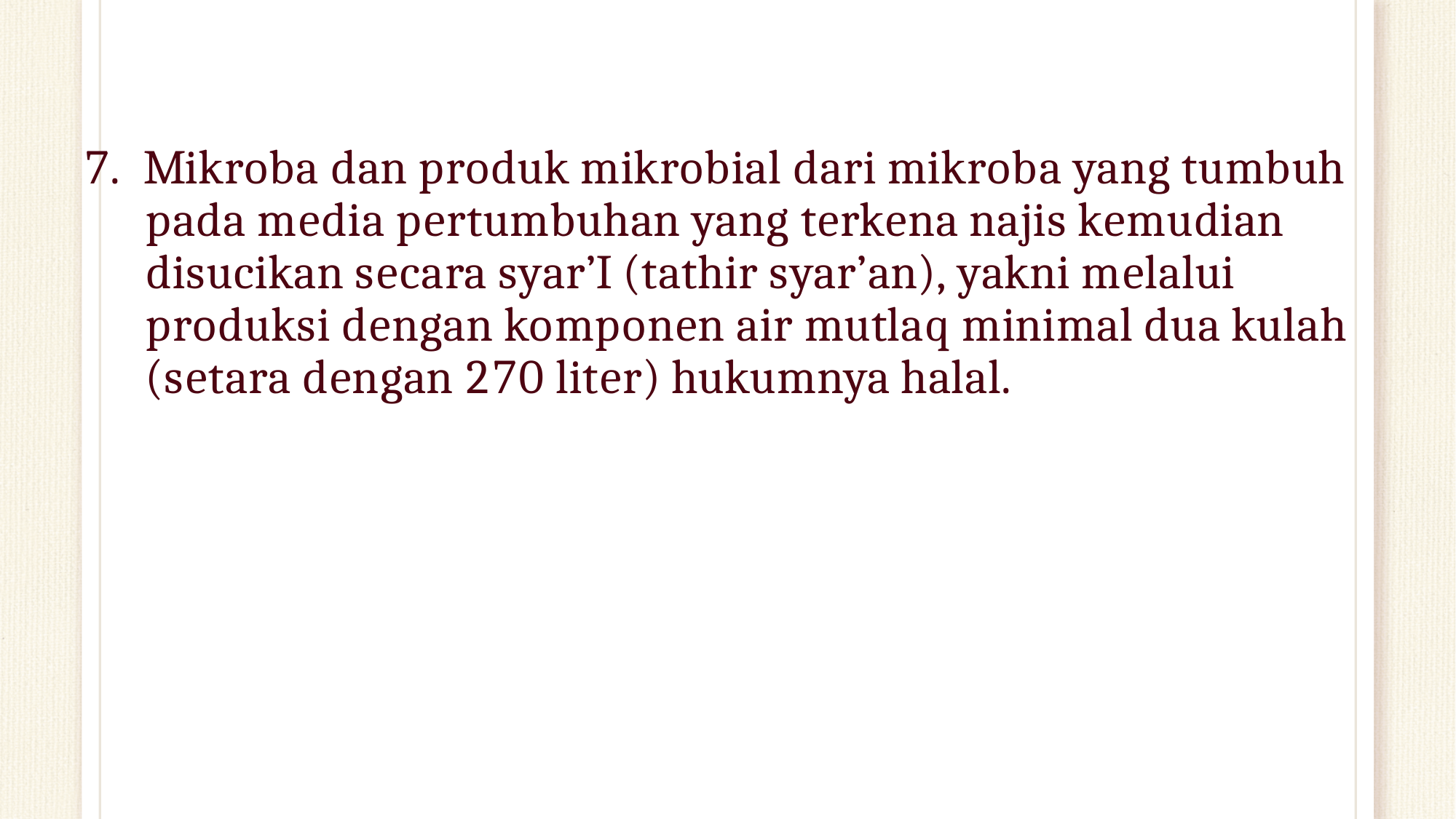

Mikroba dan produk mikrobial dari mikroba yang tumbuh pada media pertumbuhan yang terkena najis kemudian disucikan secara syar’I (tathir syar’an), yakni melalui produksi dengan komponen air mutlaq minimal dua kulah (setara dengan 270 liter) hukumnya halal.